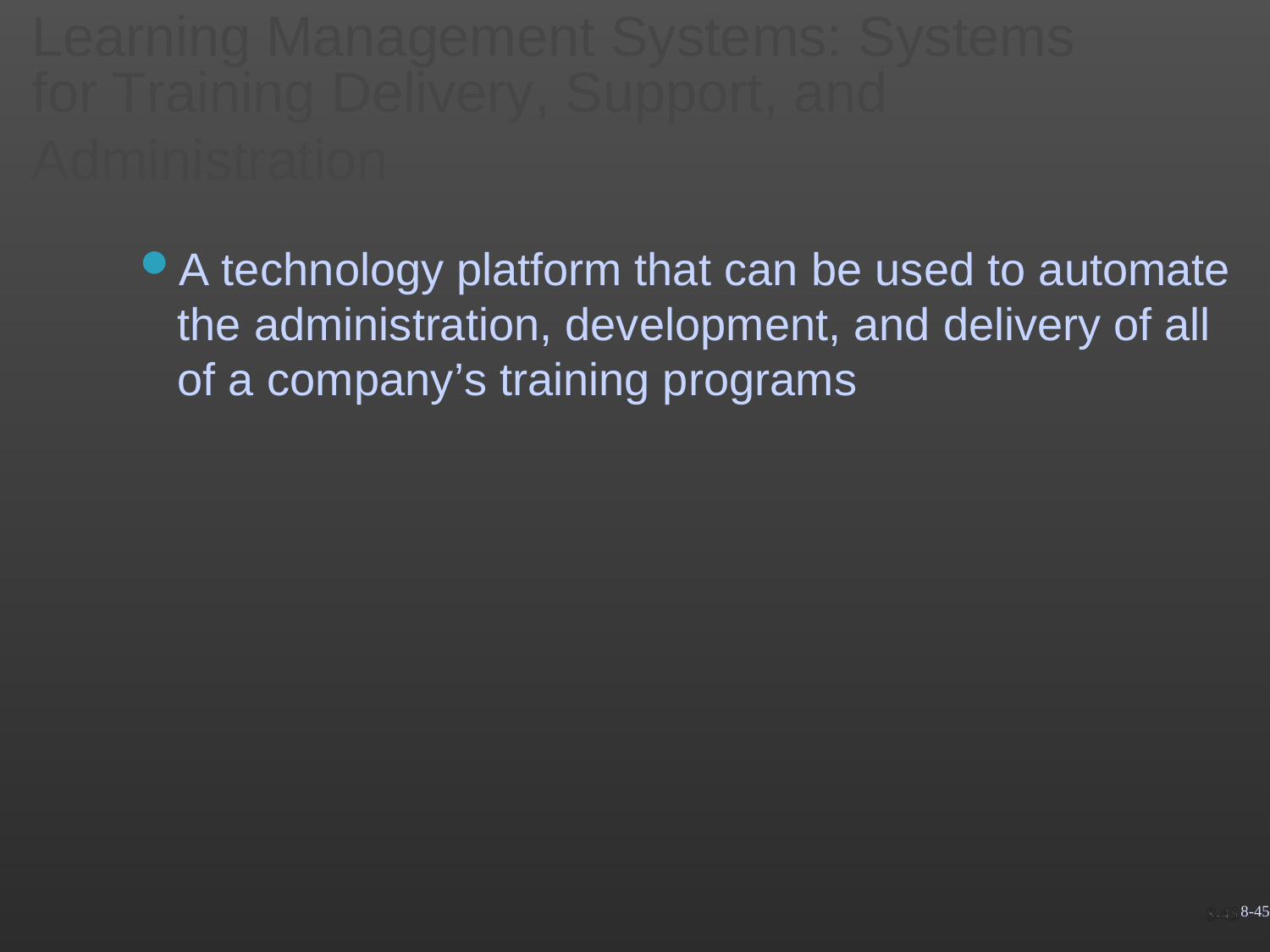

Learning Management Systems: Systems
for Training Delivery, Support, and
Administration
A technology platform that can be used to automate the administration, development, and delivery of all of a company’s training programs

8-45